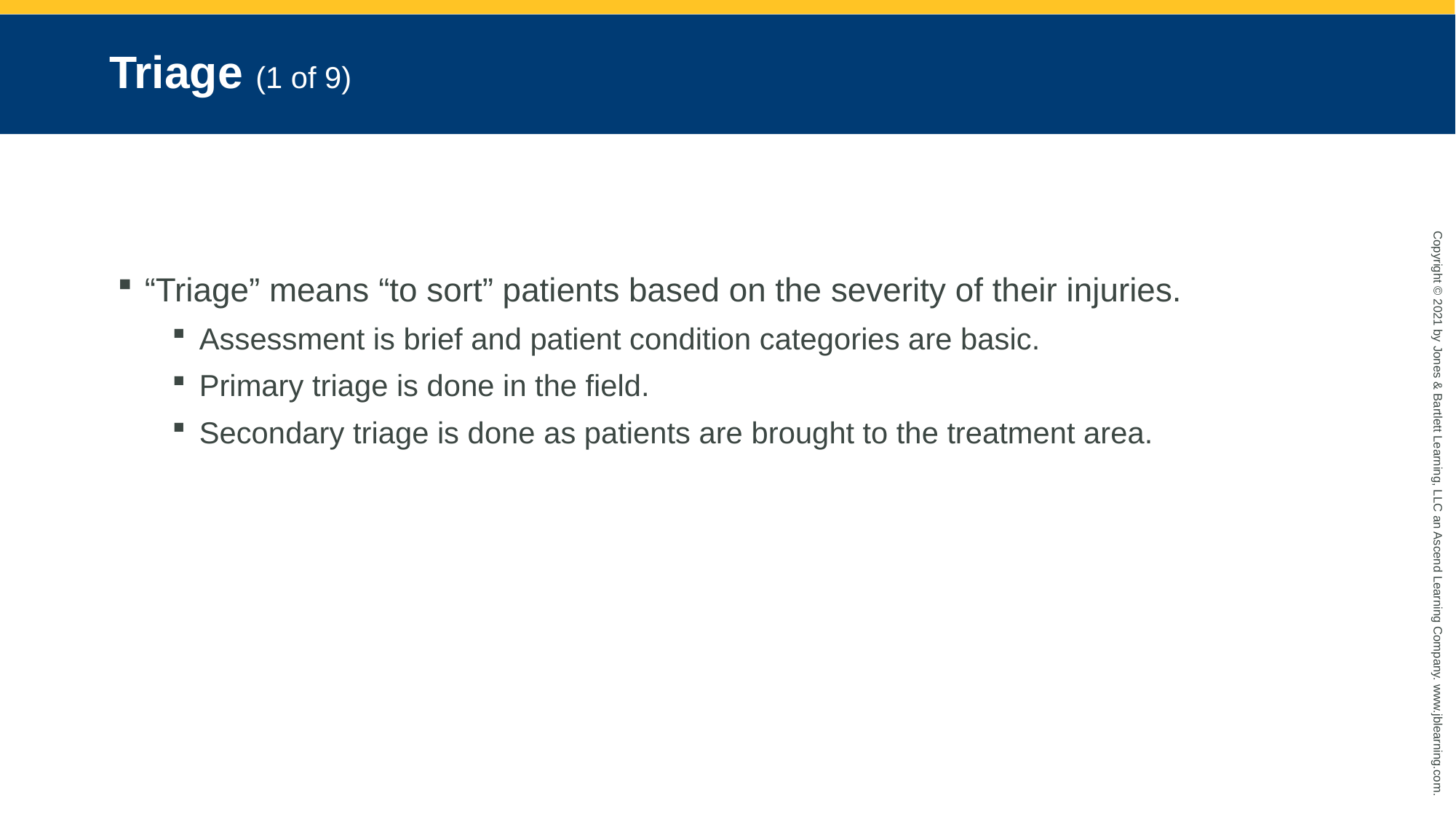

# Triage (1 of 9)
“Triage” means “to sort” patients based on the severity of their injuries.
Assessment is brief and patient condition categories are basic.
Primary triage is done in the field.
Secondary triage is done as patients are brought to the treatment area.